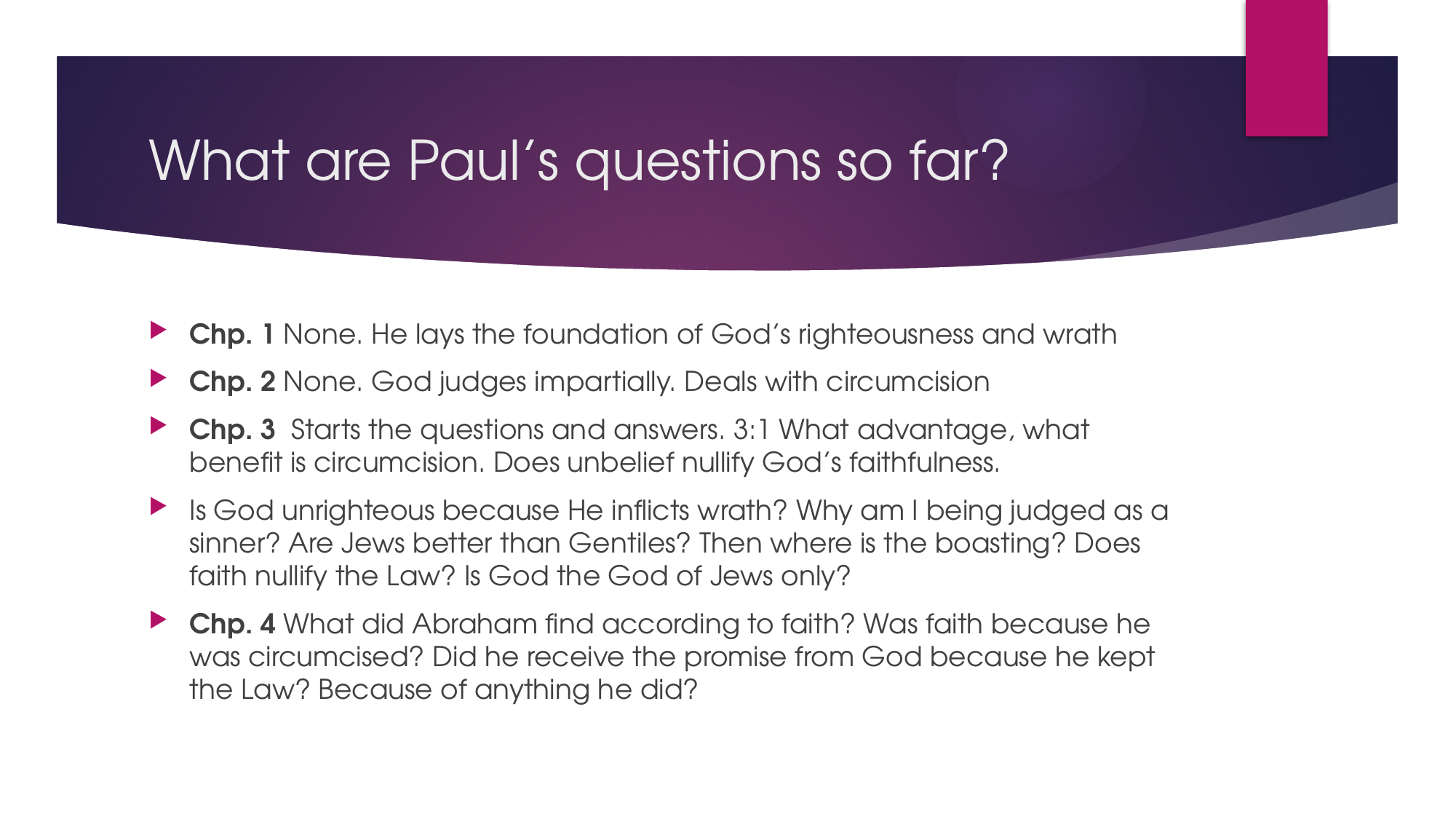

# What are Paul’s questions so far?
Chp. 1 None. He lays the foundation of God’s righteousness and wrath
Chp. 2 None. God judges impartially. Deals with circumcision
Chp. 3  Starts the questions and answers. 3:1 What advantage, what benefit is circumcision. Does unbelief nullify God’s faithfulness.
Is God unrighteous because He inflicts wrath? Why am I being judged as a sinner? Are Jews better than Gentiles? Then where is the boasting? Does faith nullify the Law? Is God the God of Jews only?
Chp. 4 What did Abraham find according to faith? Was faith because he was circumcised? Did he receive the promise from God because he kept the Law? Because of anything he did?